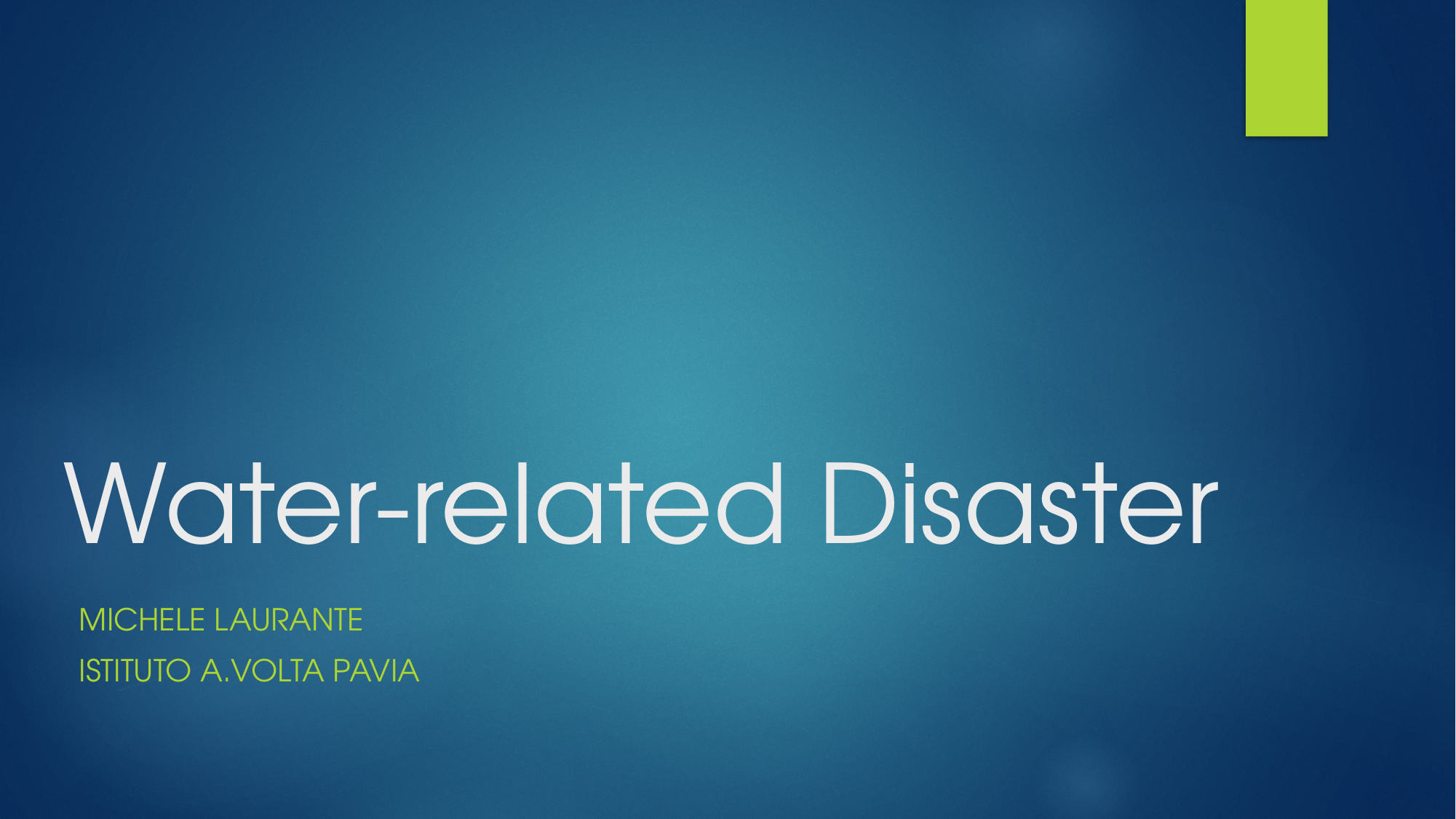

# Water-related Disaster
Michele laurante
Istituto a.volta pavia